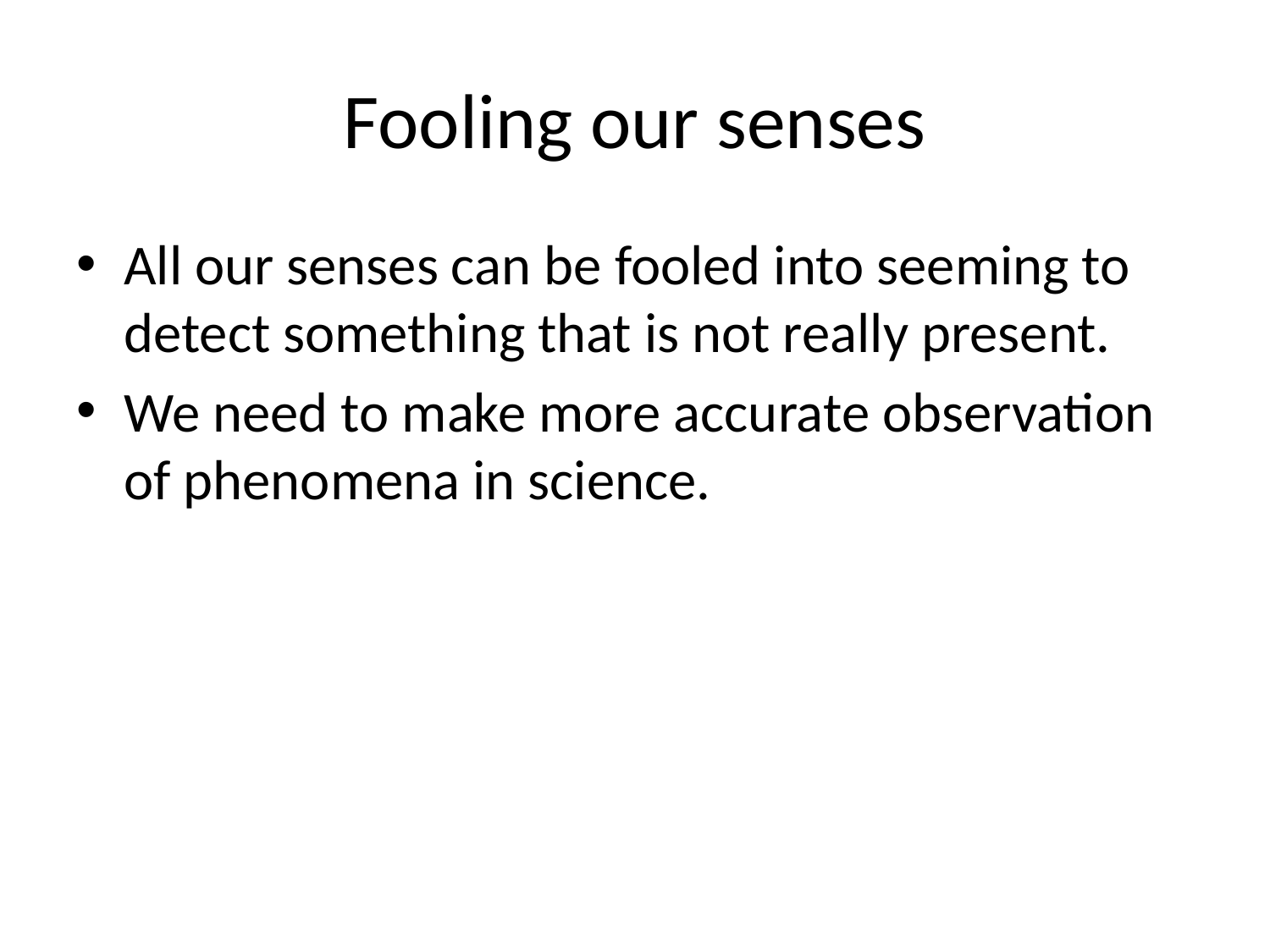

# Fooling our senses
All our senses can be fooled into seeming to detect something that is not really present.
We need to make more accurate observation of phenomena in science.